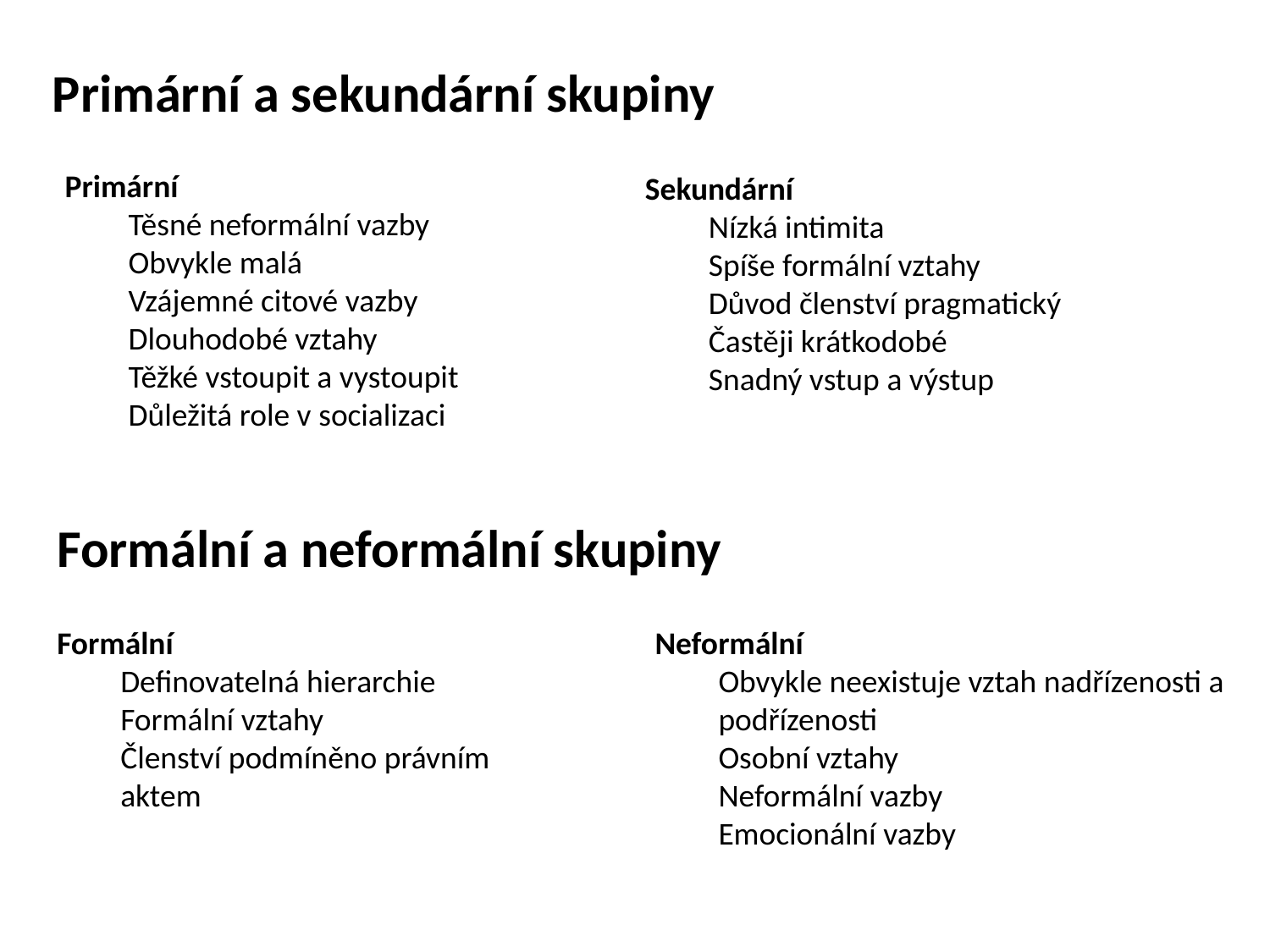

# Primární a sekundární skupiny
Primární
Těsné neformální vazby
Obvykle malá
Vzájemné citové vazby
Dlouhodobé vztahy
Těžké vstoupit a vystoupit
Důležitá role v socializaci
Sekundární
Nízká intimita
Spíše formální vztahy
Důvod členství pragmatický
Častěji krátkodobé
Snadný vstup a výstup
Formální a neformální skupiny
Neformální
Obvykle neexistuje vztah nadřízenosti a podřízenosti
Osobní vztahy
Neformální vazby
Emocionální vazby
Formální
Definovatelná hierarchie
Formální vztahy
Členství podmíněno právním aktem